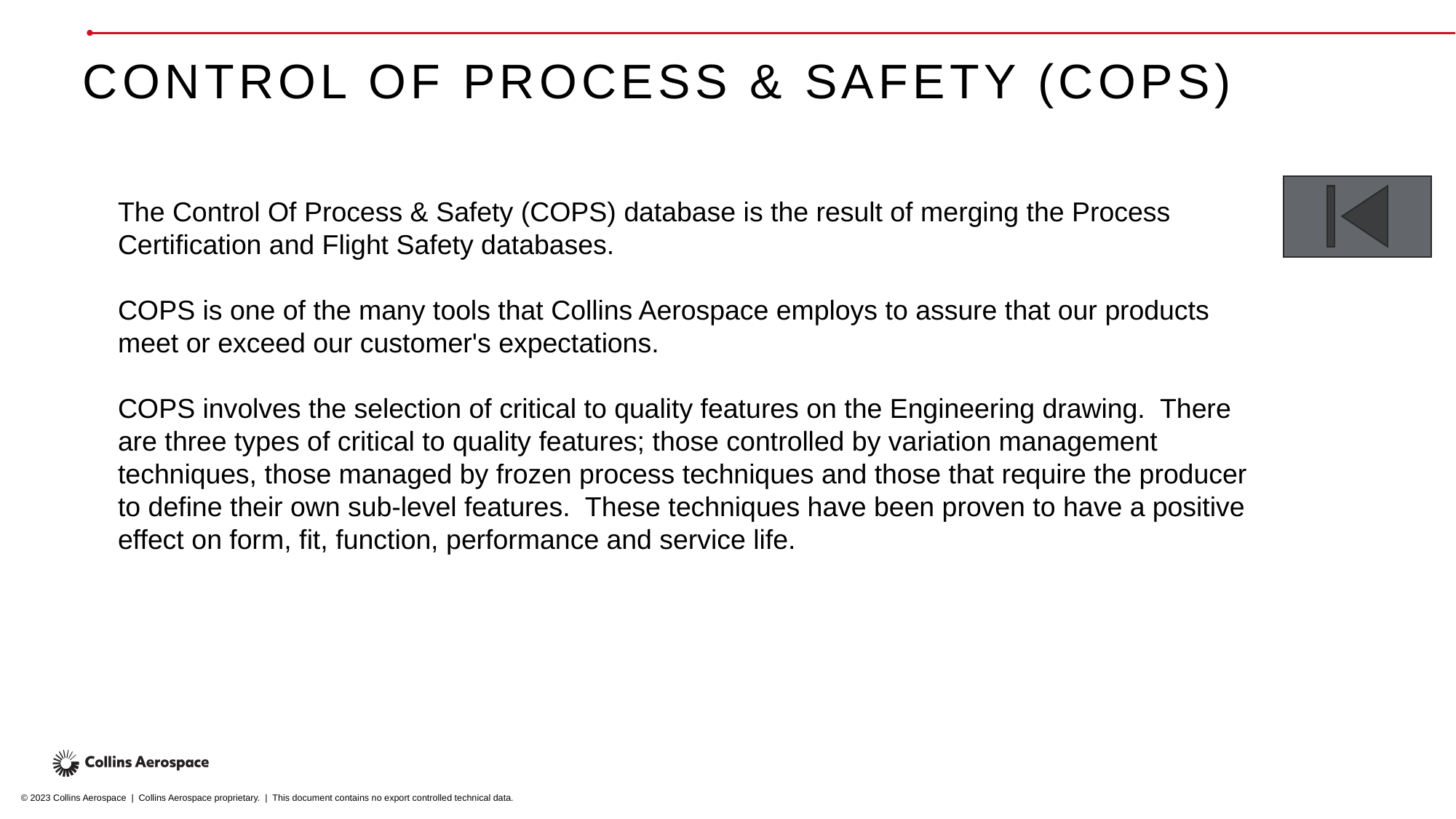

# Control Of Process & Safety (COPS)

The Control Of Process & Safety (COPS) database is the result of merging the Process Certification and Flight Safety databases.

COPS is one of the many tools that Collins Aerospace employs to assure that our products meet or exceed our customer's expectations.

COPS involves the selection of critical to quality features on the Engineering drawing.  There are three types of critical to quality features; those controlled by variation management techniques, those managed by frozen process techniques and those that require the producer to define their own sub-level features.  These techniques have been proven to have a positive effect on form, fit, function, performance and service life.

© 2023 Collins Aerospace  |  Collins Aerospace proprietary.  |  This document contains no export controlled technical data.